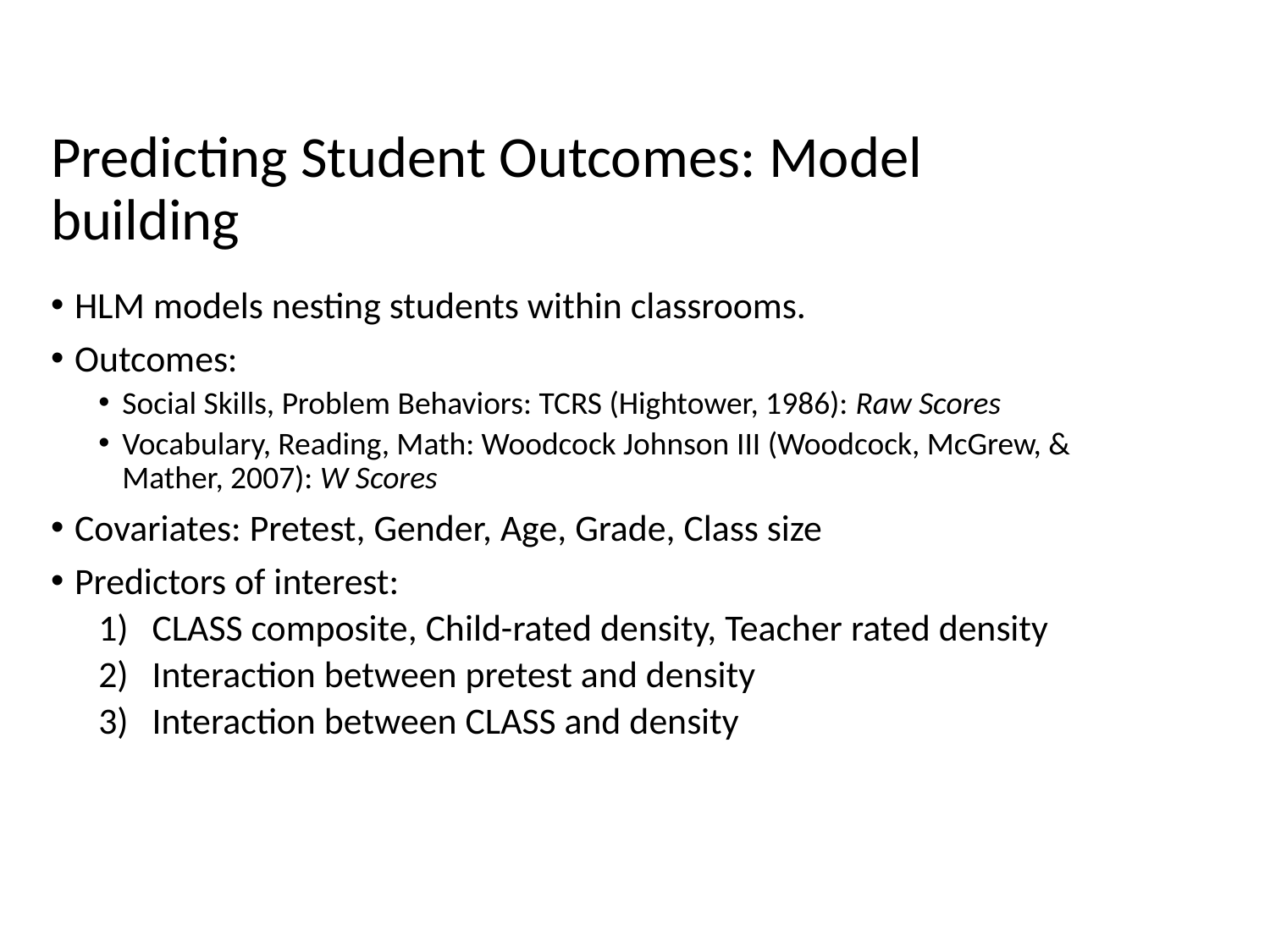

# Predicting Student Outcomes: Model building
HLM models nesting students within classrooms.
Outcomes:
Social Skills, Problem Behaviors: TCRS (Hightower, 1986): Raw Scores
Vocabulary, Reading, Math: Woodcock Johnson III (Woodcock, McGrew, & Mather, 2007): W Scores
Covariates: Pretest, Gender, Age, Grade, Class size
Predictors of interest:
CLASS composite, Child-rated density, Teacher rated density
Interaction between pretest and density
Interaction between CLASS and density